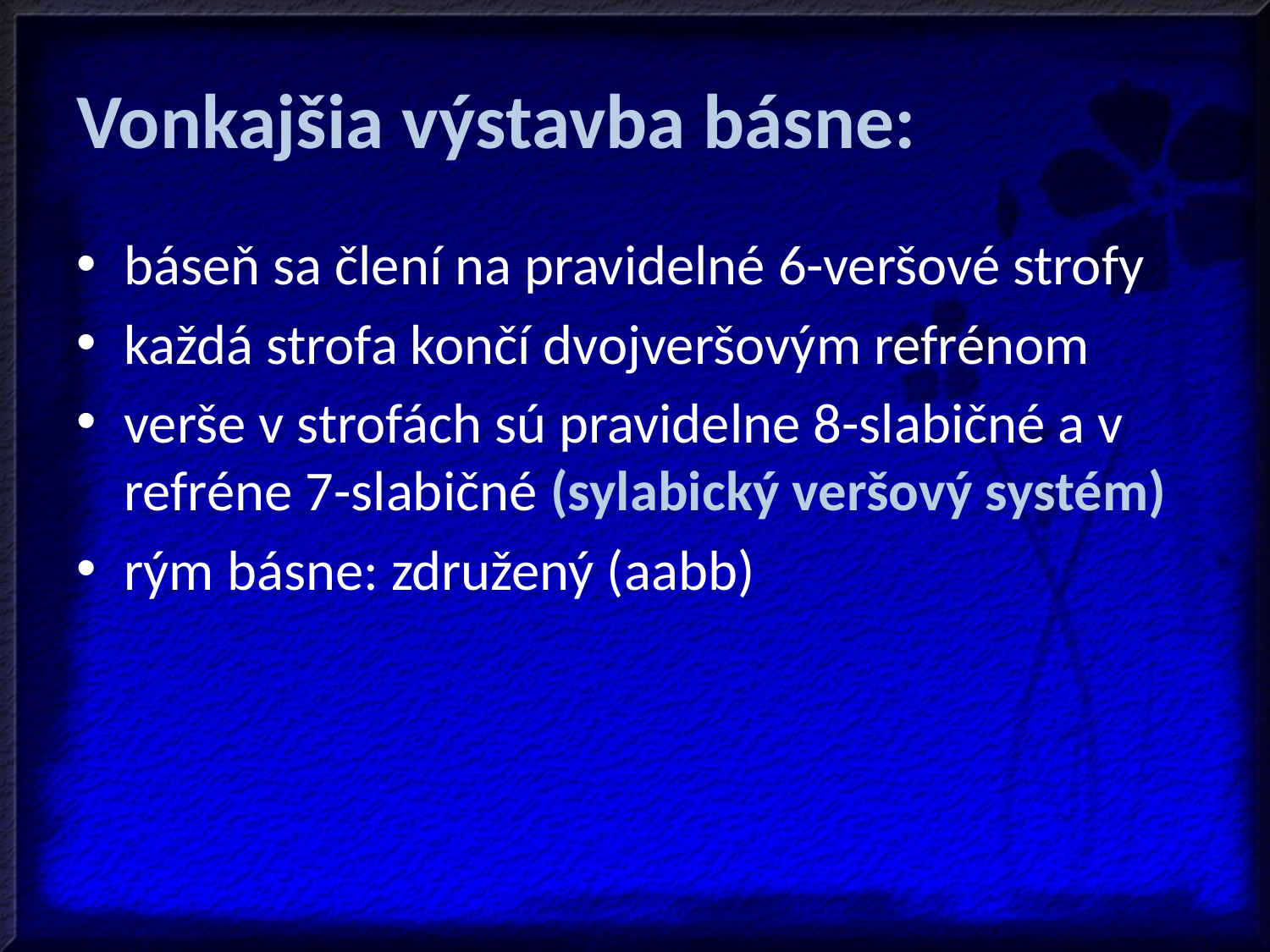

# Vonkajšia výstavba básne:
báseň sa člení na pravidelné 6-veršové strofy
každá strofa končí dvojveršovým refrénom
verše v strofách sú pravidelne 8-slabičné a v refréne 7-slabičné (sylabický veršový systém)
rým básne: združený (aabb)